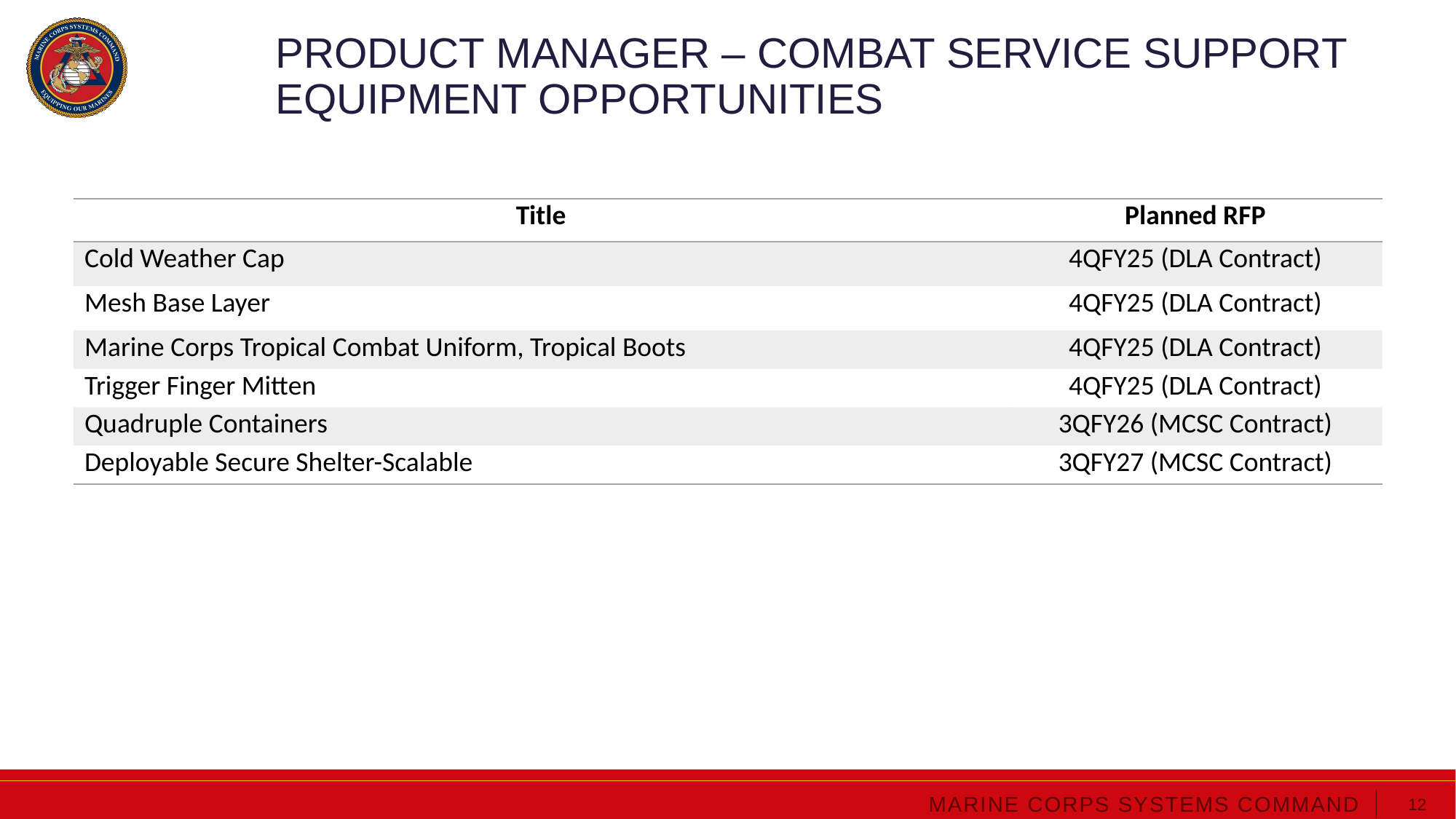

# Product manager – combat service support equipment opportunities
| Title | Planned RFP |
| --- | --- |
| Cold Weather Cap | 4QFY25 (DLA Contract) |
| Mesh Base Layer | 4QFY25 (DLA Contract) |
| Marine Corps Tropical Combat Uniform, Tropical Boots | 4QFY25 (DLA Contract) |
| Trigger Finger Mitten | 4QFY25 (DLA Contract) |
| Quadruple Containers | 3QFY26 (MCSC Contract) |
| Deployable Secure Shelter-Scalable | 3QFY27 (MCSC Contract) |